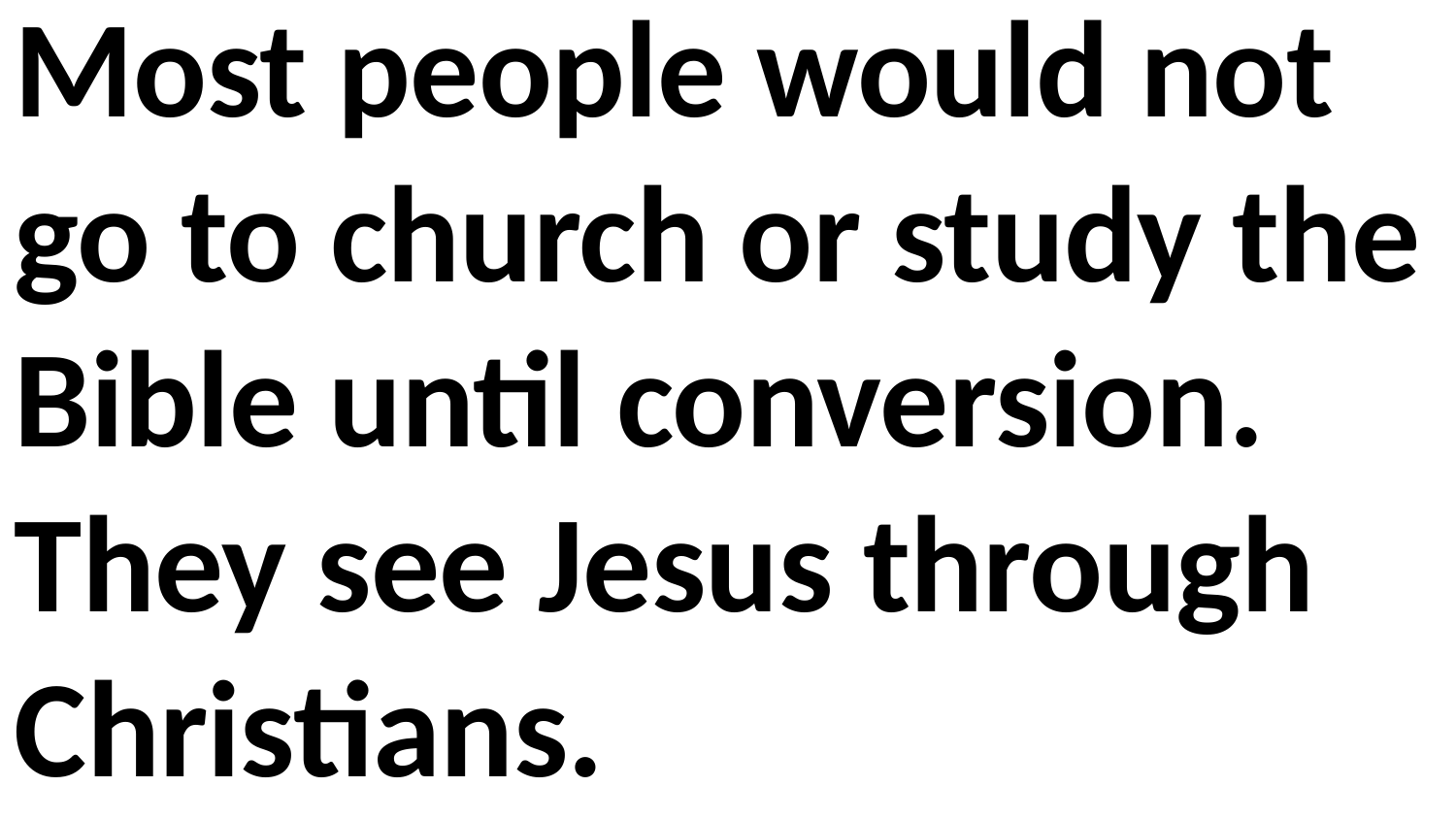

Most people would not go to church or study the Bible until conversion.  They see Jesus through Christians.